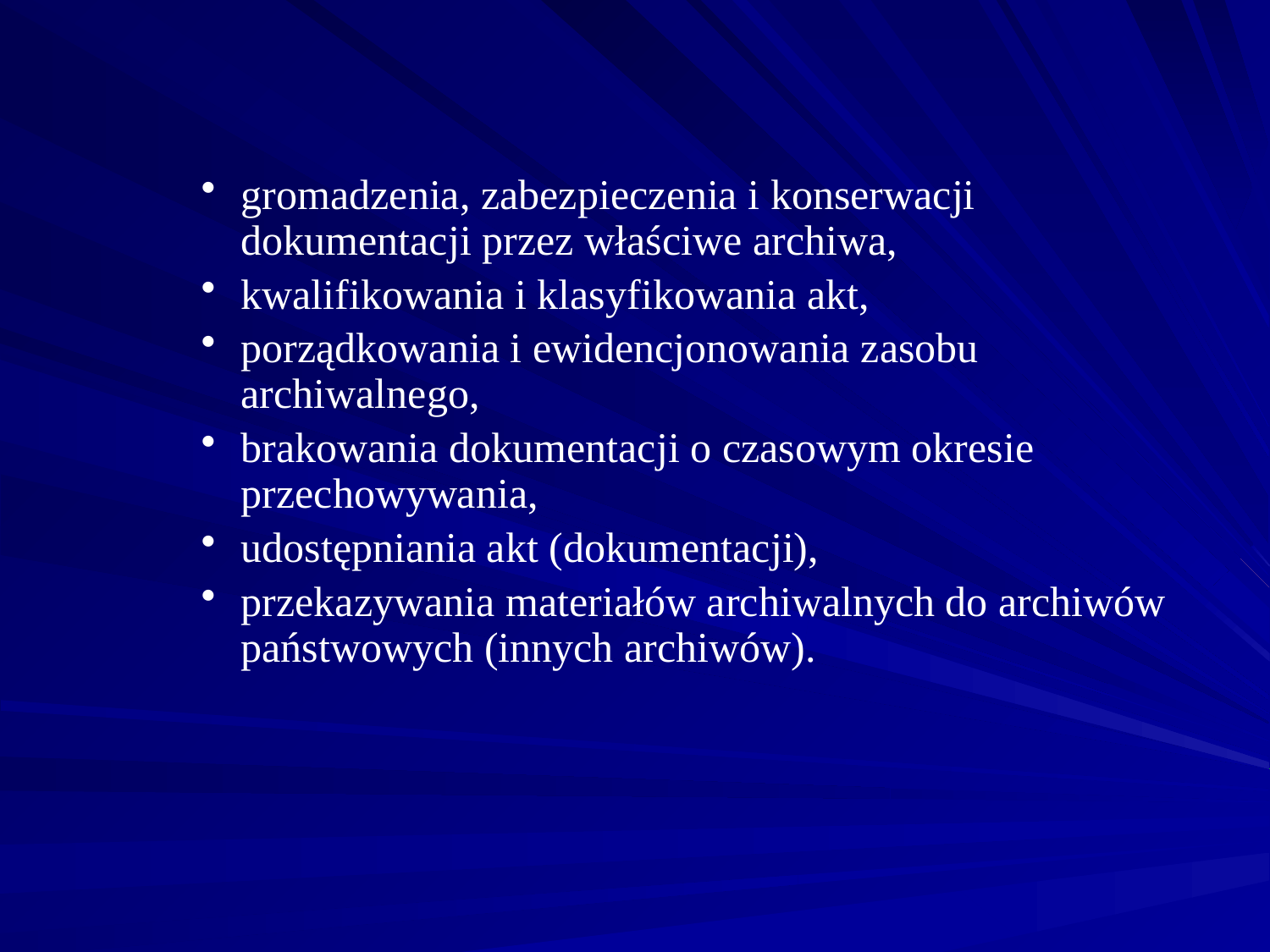

gromadzenia, zabezpieczenia i konserwacji dokumentacji przez właściwe archiwa,
kwalifikowania i klasyfikowania akt,
porządkowania i ewidencjonowania zasobu archiwalnego,
brakowania dokumentacji o czasowym okresie przechowywania,
udostępniania akt (dokumentacji),
przekazywania materiałów archiwalnych do archiwów państwowych (innych archiwów).